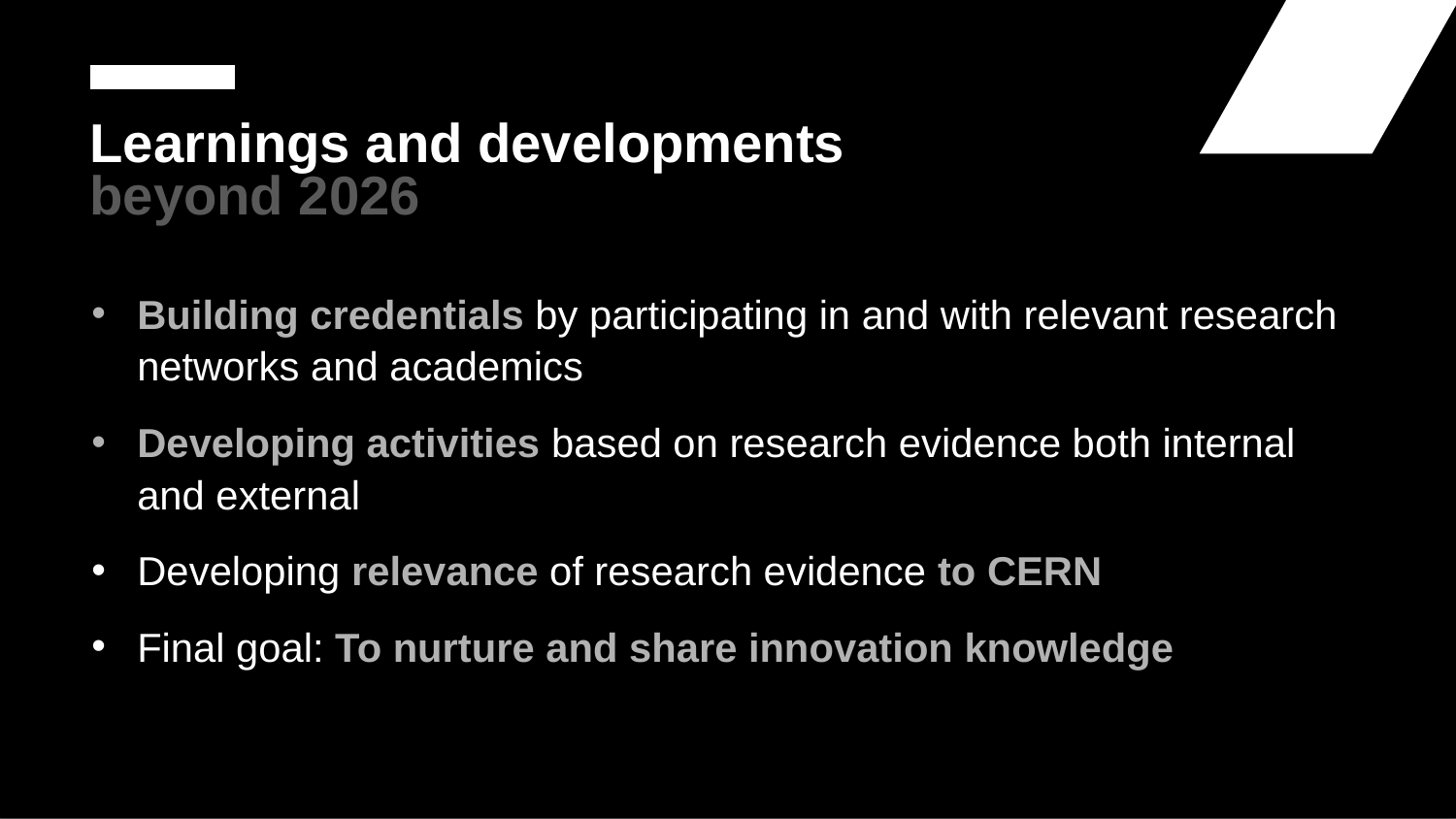

# Learnings and developments beyond 2026

Building credentials by participating in and with relevant research networks and academics
Developing activities based on research evidence both internal and external
Developing relevance of research evidence to CERN
Final goal: To nurture and share innovation knowledge